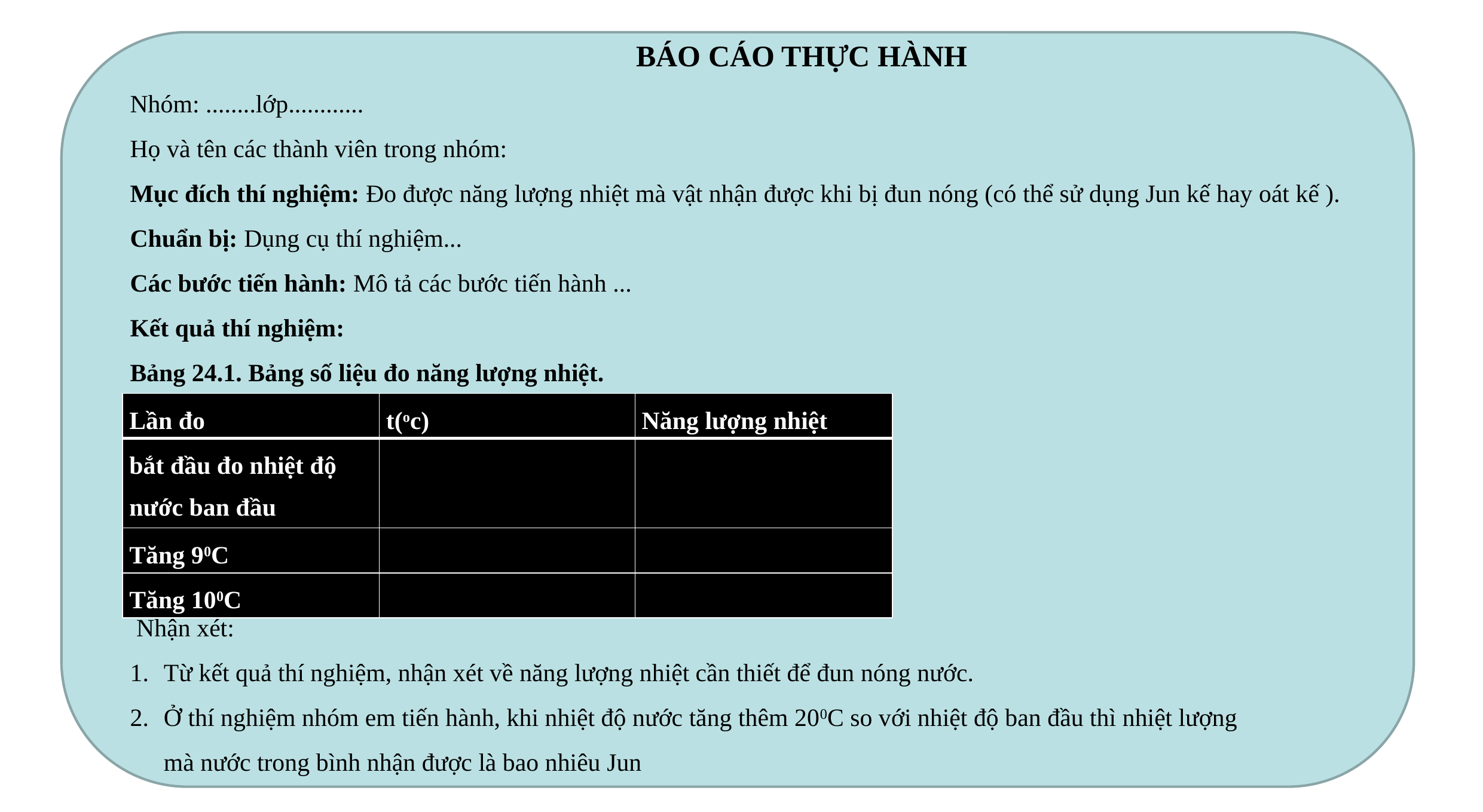

BÁO CÁO THỰC HÀNH
Nhóm: ........lớp............
Họ và tên các thành viên trong nhóm:
Mục đích thí nghiệm: Đo được năng lượng nhiệt mà vật nhận được khi bị đun nóng (có thể sử dụng Jun kế hay oát kế ).
Chuẩn bị: Dụng cụ thí nghiệm...
Các bước tiến hành: Mô tả các bước tiến hành ...
Kết quả thí nghiệm:
Bảng 24.1. Bảng số liệu đo năng lượng nhiệt.

| Lần đo | t(oc) | Năng lượng nhiệt |
| --- | --- | --- |
| bắt đầu đo nhiệt độ nước ban đầu |  |  |
| Tăng 90C |  |  |
| Tăng 100C |  |  |
 Nhận xét:
Từ kết quả thí nghiệm, nhận xét về năng lượng nhiệt cần thiết để đun nóng nước.
Ở thí nghiệm nhóm em tiến hành, khi nhiệt độ nước tăng thêm 200C so với nhiệt độ ban đầu thì nhiệt lượng mà nước trong bình nhận được là bao nhiêu Jun